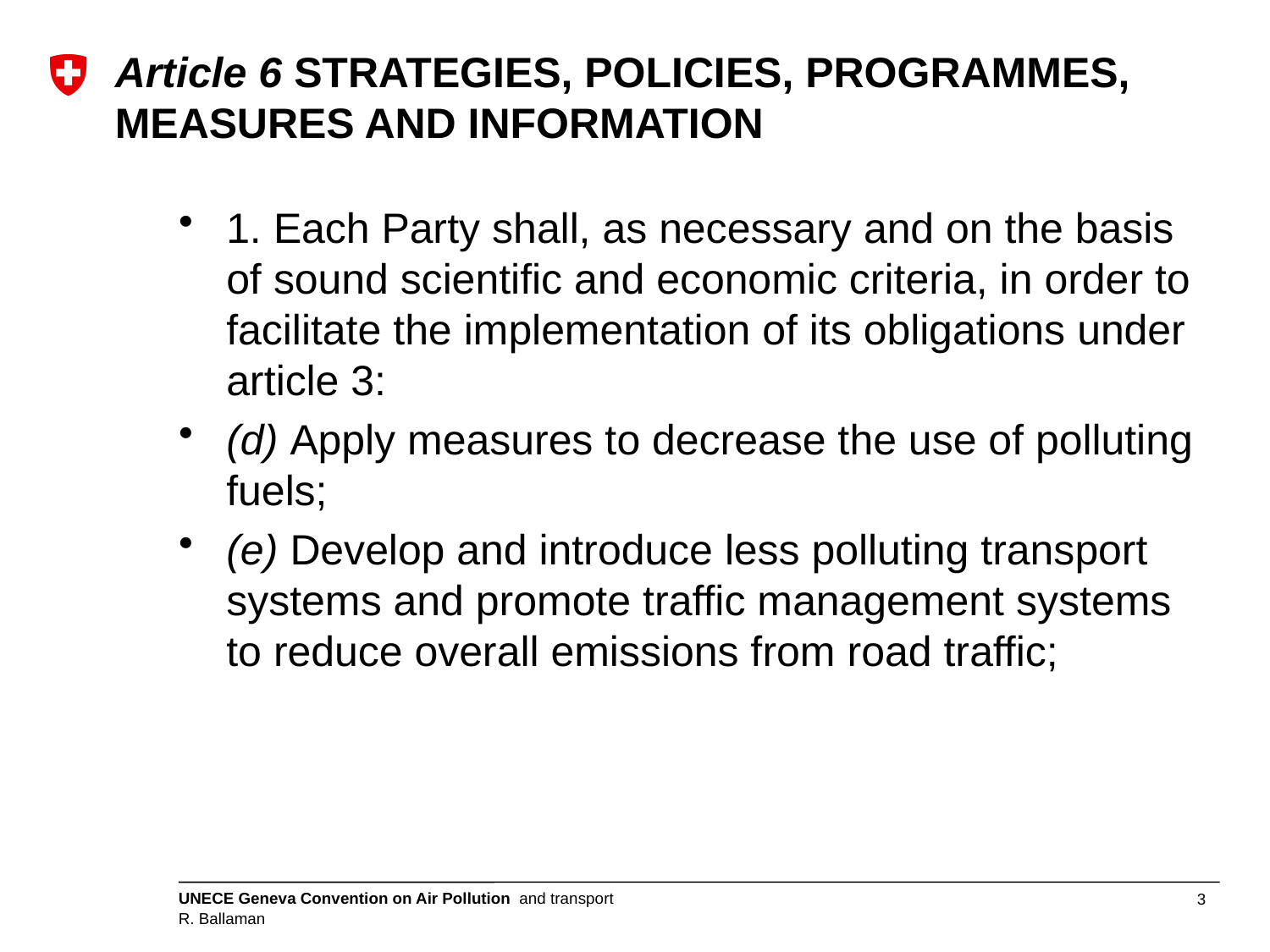

# Article 6 STRATEGIES, POLICIES, PROGRAMMES, MEASURES AND INFORMATION
1. Each Party shall, as necessary and on the basis of sound scientific and economic criteria, in order to facilitate the implementation of its obligations under article 3:
(d) Apply measures to decrease the use of polluting fuels;
(e) Develop and introduce less polluting transport systems and promote traffic management systems to reduce overall emissions from road traffic;